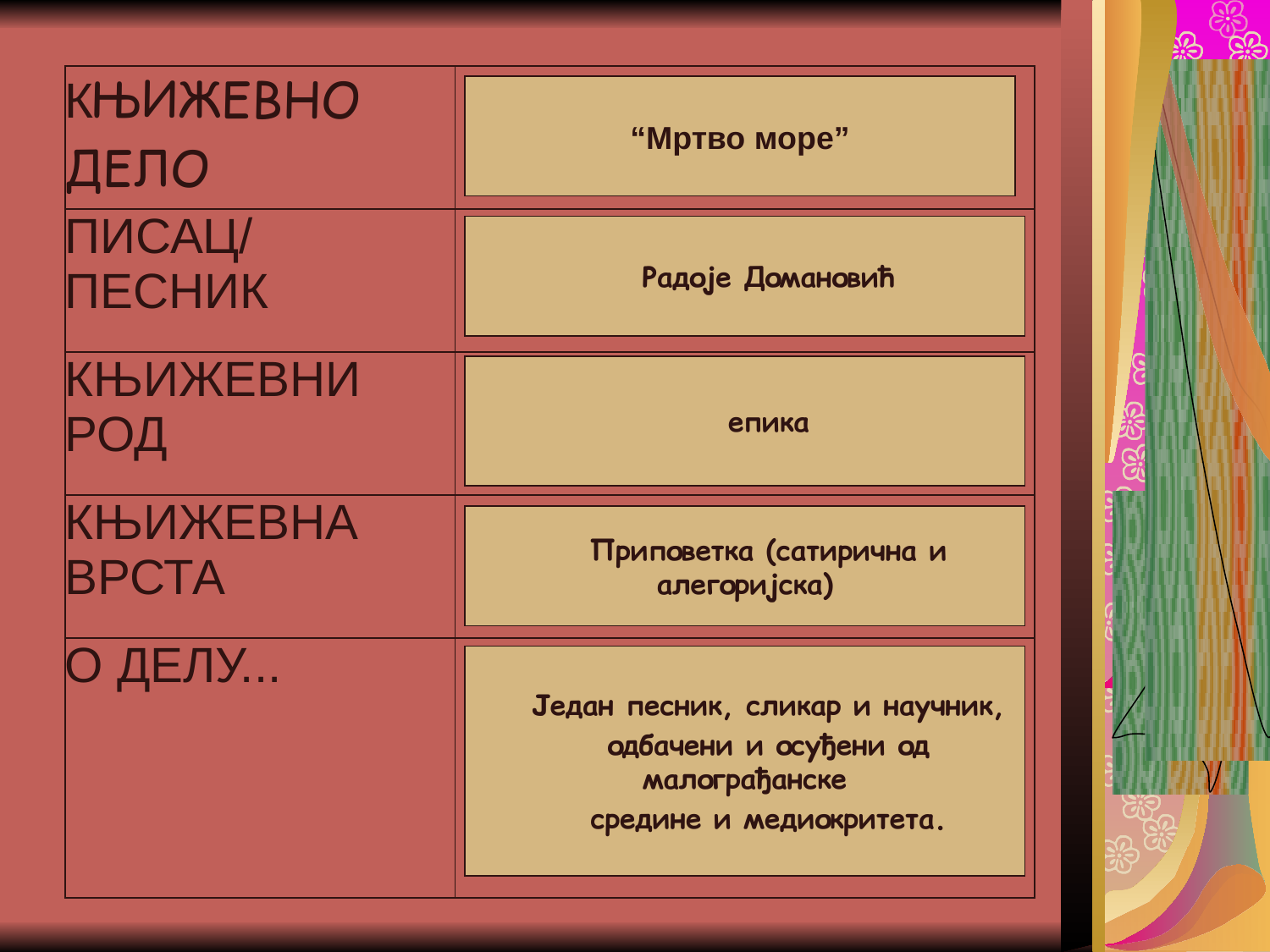

#
| КЊИЖЕВНО ДЕЛО |  |
| --- | --- |
| ПИСАЦ/ ПЕСНИК |  |
| КЊИЖЕВНИ РОД |  |
| КЊИЖЕВНА ВРСТА |  |
| О ДЕЛУ... |  |
“Мртво море”
Радоје Домановић
епика
Приповетка (сатирична и алегоријска)
Један песник, сликар и научник,
одбачени и осуђени од малограђанске
средине и медиокритета.